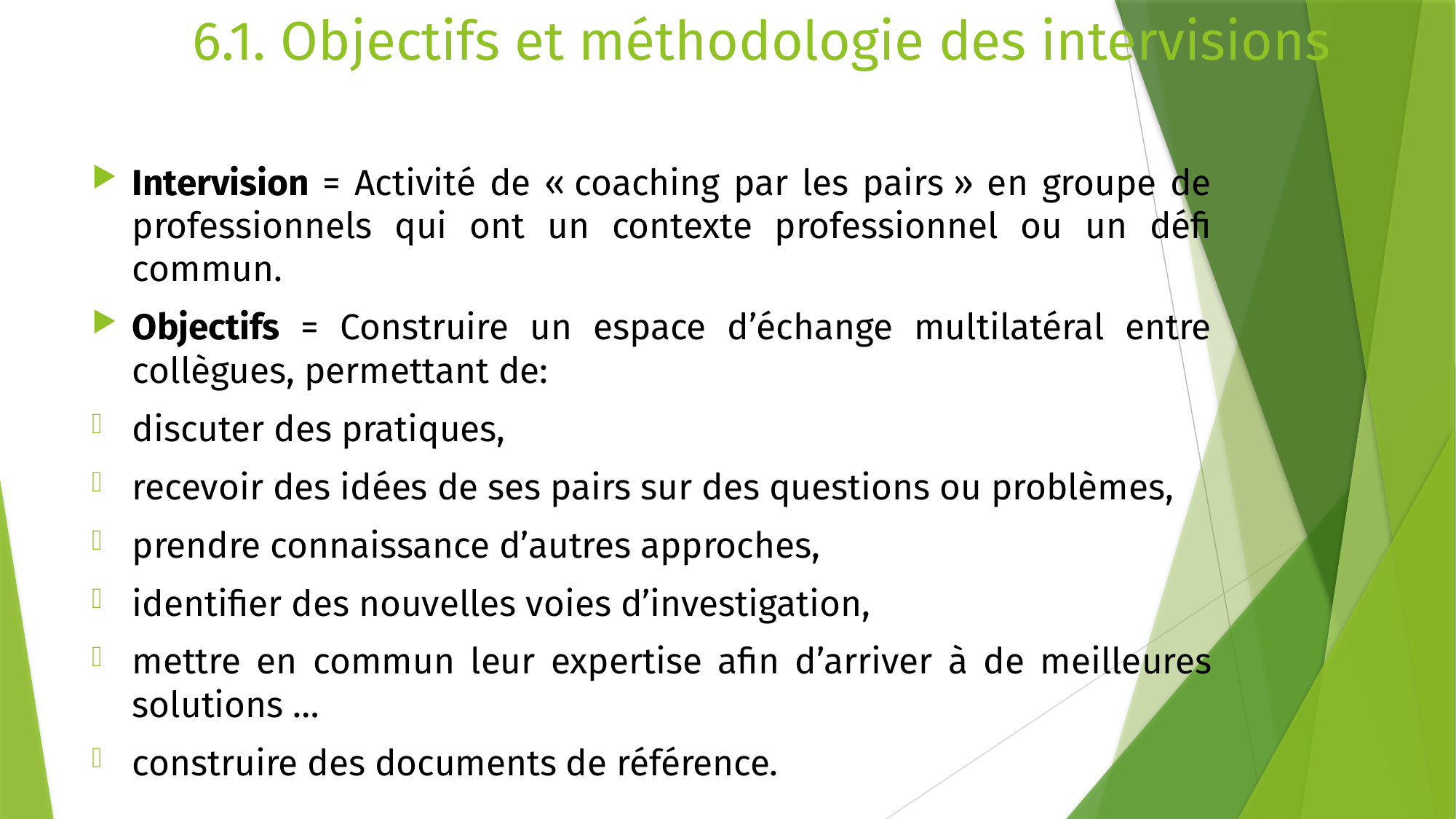

6.1. Objectifs et méthodologie des intervisions
Intervision = Activité de « coaching par les pairs » en groupe de professionnels qui ont un contexte professionnel ou un défi commun.
Objectifs = Construire un espace d’échange multilatéral entre collègues, permettant de:
discuter des pratiques,
recevoir des idées de ses pairs sur des questions ou problèmes,
prendre connaissance d’autres approches,
identifier des nouvelles voies d’investigation,
mettre en commun leur expertise afin d’arriver à de meilleures solutions …
construire des documents de référence.